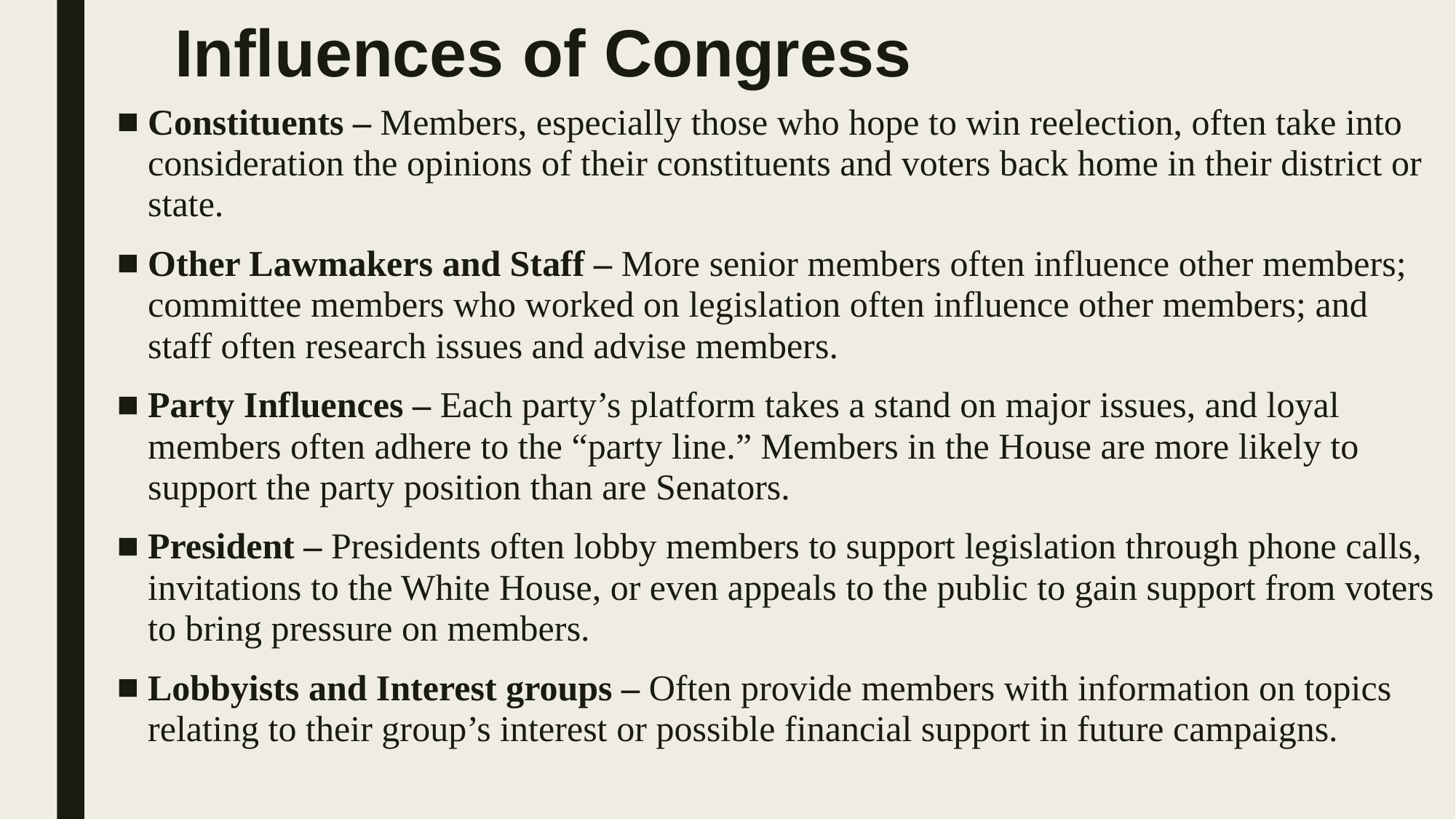

# Influences of Congress
Constituents – Members, especially those who hope to win reelection, often take into consideration the opinions of their constituents and voters back home in their district or state.
Other Lawmakers and Staff – More senior members often influence other members; committee members who worked on legislation often influence other members; and staff often research issues and advise members.
Party Influences – Each party’s platform takes a stand on major issues, and loyal members often adhere to the “party line.” Members in the House are more likely to support the party position than are Senators.
President – Presidents often lobby members to support legislation through phone calls, invitations to the White House, or even appeals to the public to gain support from voters to bring pressure on members.
Lobbyists and Interest groups – Often provide members with information on topics relating to their group’s interest or possible financial support in future campaigns.